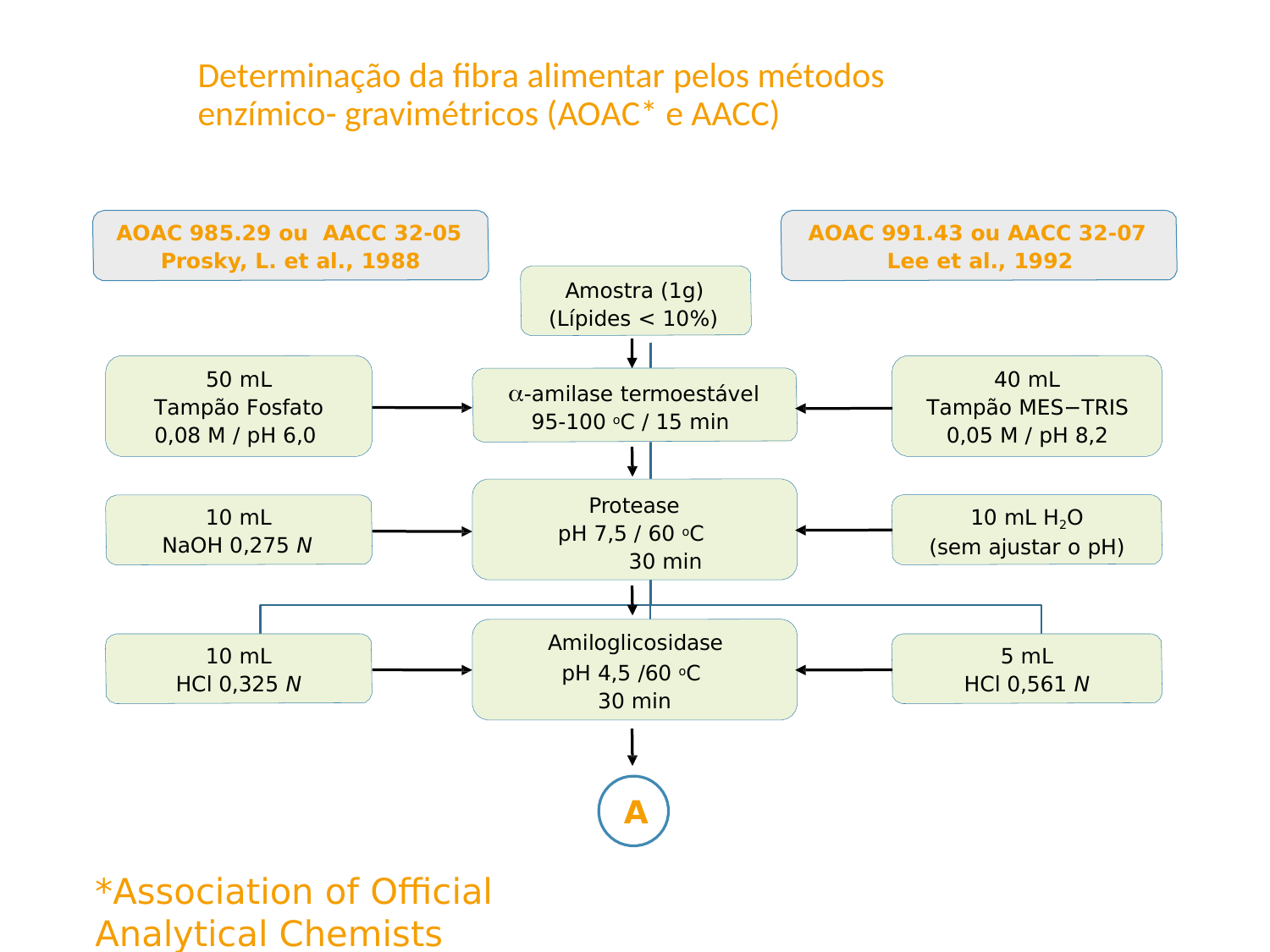

Determinação da fibra alimentar pelos métodos enzímico- gravimétricos (AOAC* e AACC)

AOAC 985.29 ou  AACC 32-05
AOAC 991.43 ou AACC 32-07
Prosky, L. et al., 1988
Lee et al., 1992

Amostra (1g) (Lípides < 10%)

50 mL
Tampão Fosfato
40 mL
Tampão MES−TRIS 0,05 M / pH 8,2

α-amilase termoestável

95-100 oC / 15 min

0,08 M / pH 6,0

Protease pH 7,5 / 60 oC
30 min

10 mL H2O
(sem ajustar o pH)
10 mL

NaOH 0,275 N

Amiloglicosidase

10 mL
HCl 0,325 N
5 mL
HCl 0,561 N
pH 4,5 /60 oC 30 min

A

*Association of Official Analytical Chemists